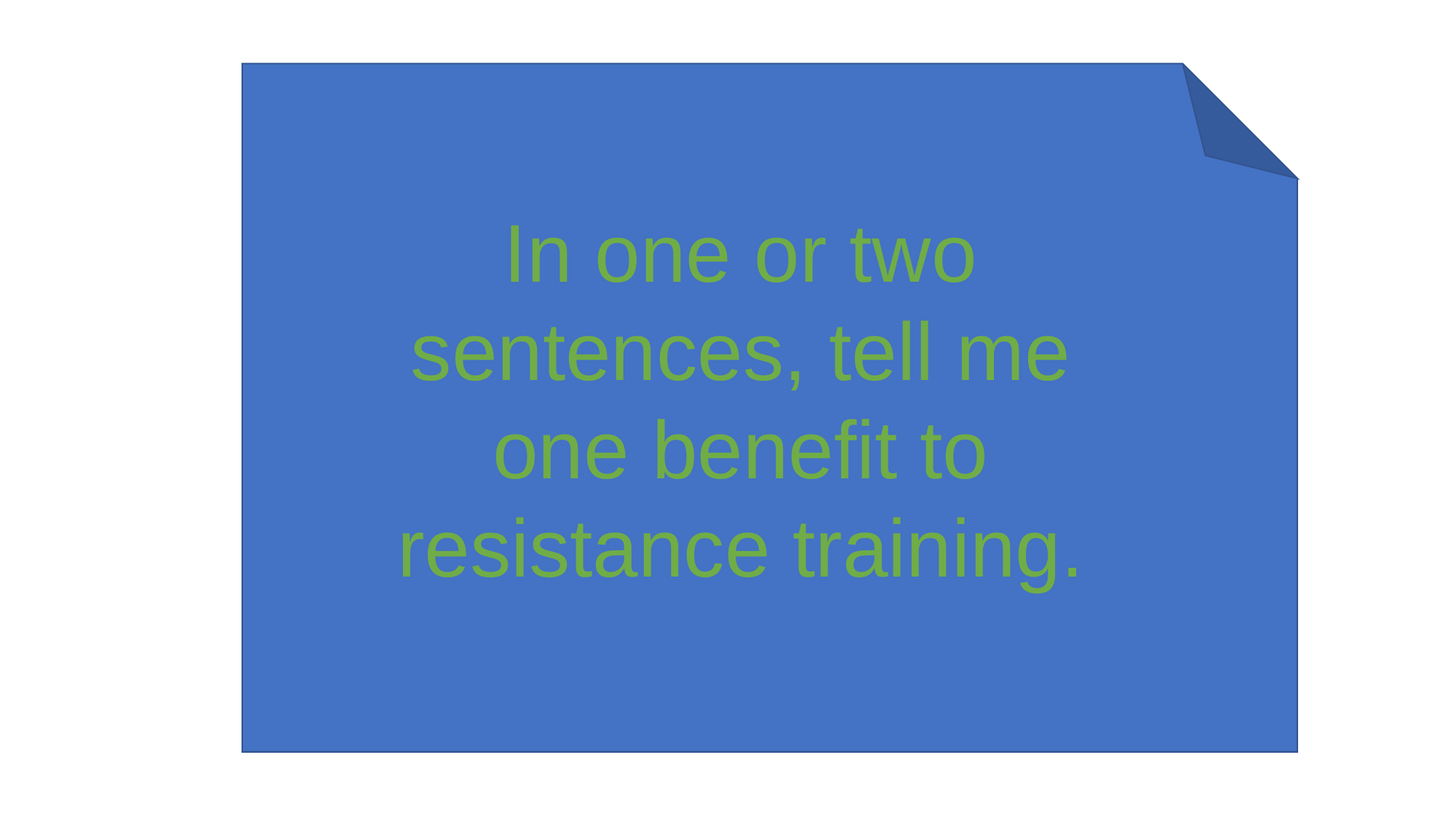

In one or two sentences, tell me one benefit to resistance training.